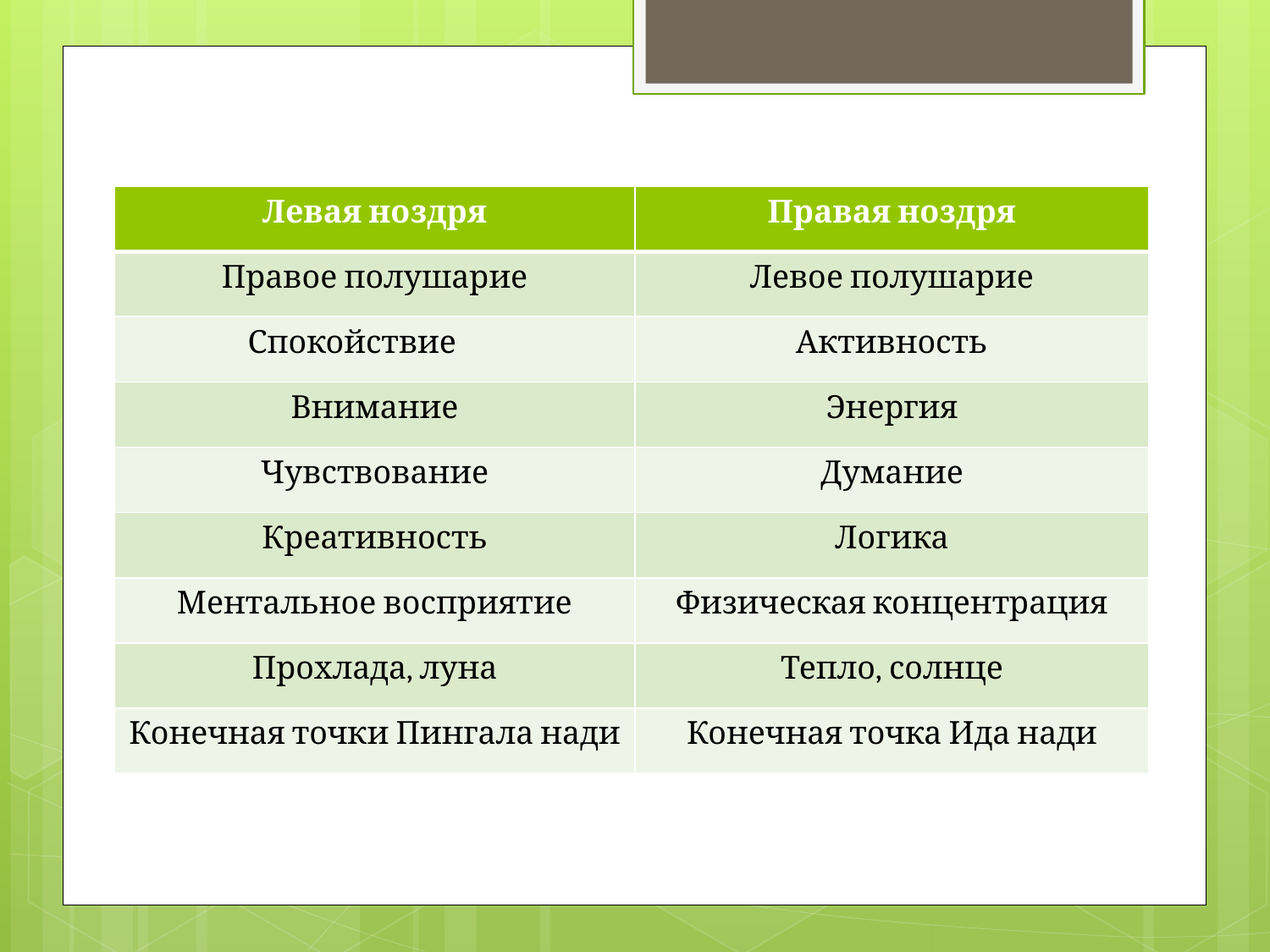

| Левая ноздря | Правая ноздря |
| --- | --- |
| Правое полушарие | Левое полушарие |
| Спокойствие | Активность |
| Внимание | Энергия |
| Чувствование | Думание |
| Креативность | Логика |
| Ментальное восприятие | Физическая концентрация |
| Прохлада, луна | Тепло, солнце |
| Конечная точки Пингала нади | Конечная точка Ида нади |